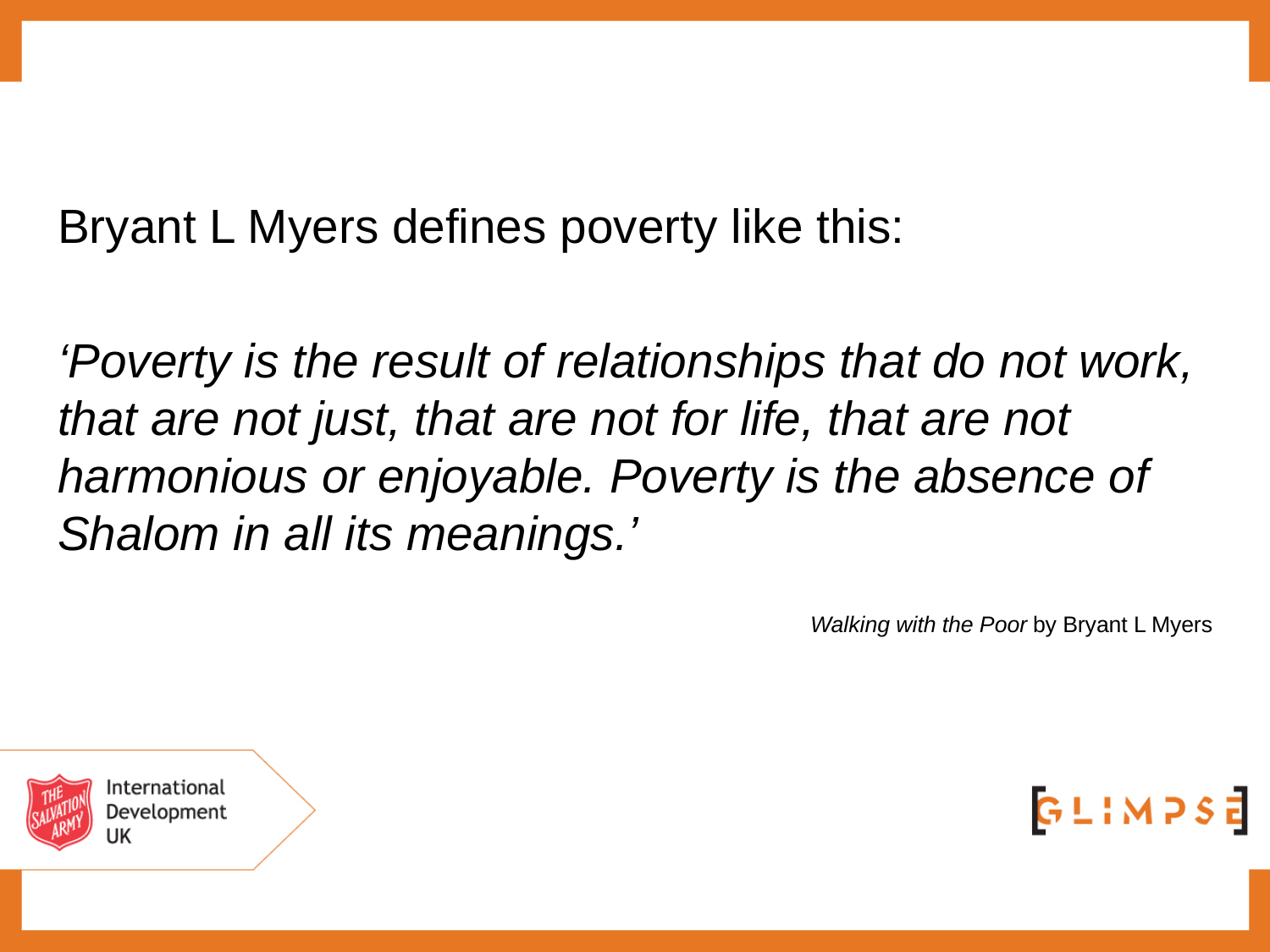

Bryant L Myers defines poverty like this:

‘Poverty is the result of relationships that do not work, that are not just, that are not for life, that are not harmonious or enjoyable. Poverty is the absence of Shalom in all its meanings.’

Walking with the Poor by Bryant L Myers